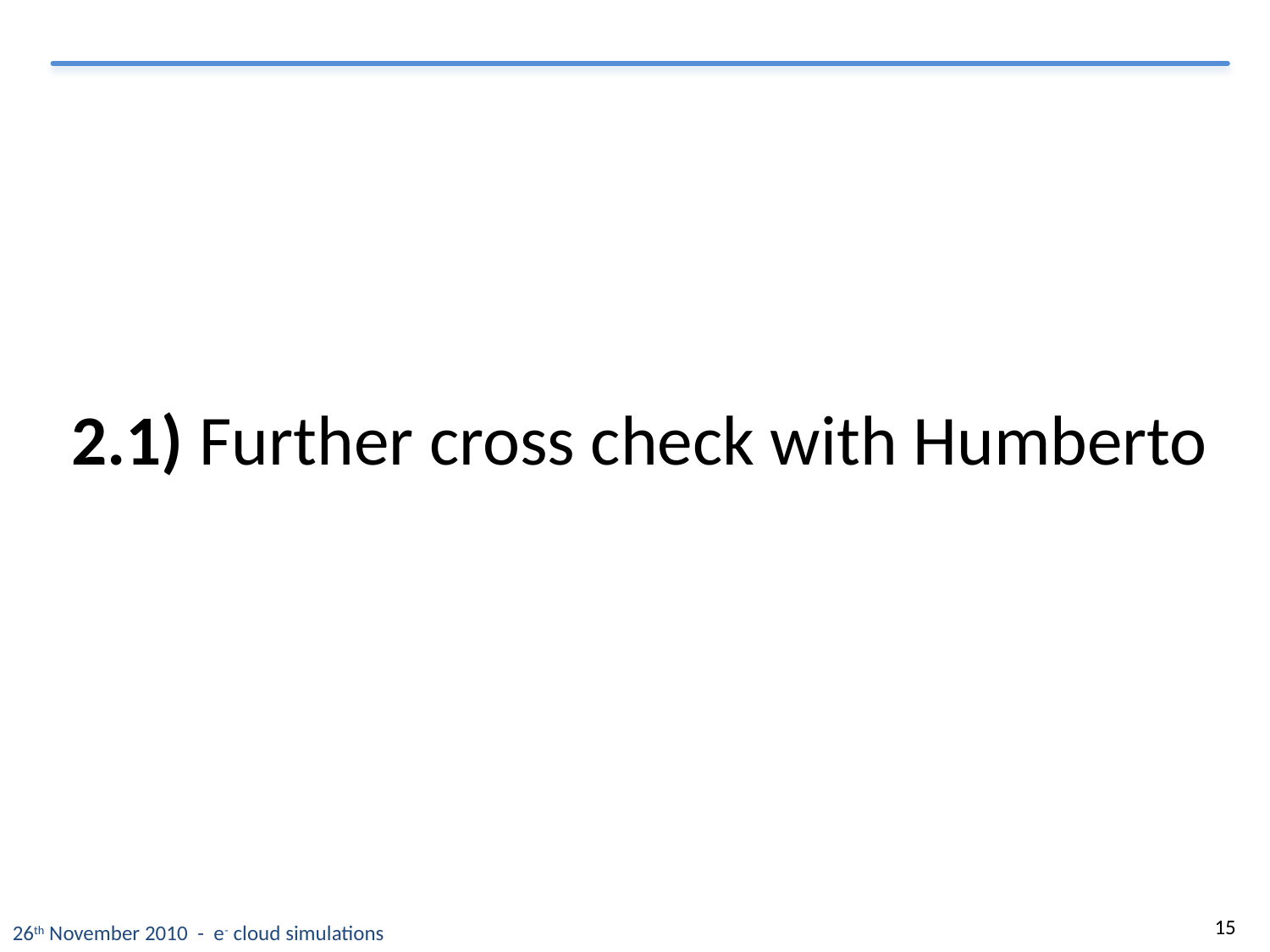

2.1) Further cross check with Humberto
15
26th November 2010  -  e- cloud simulations